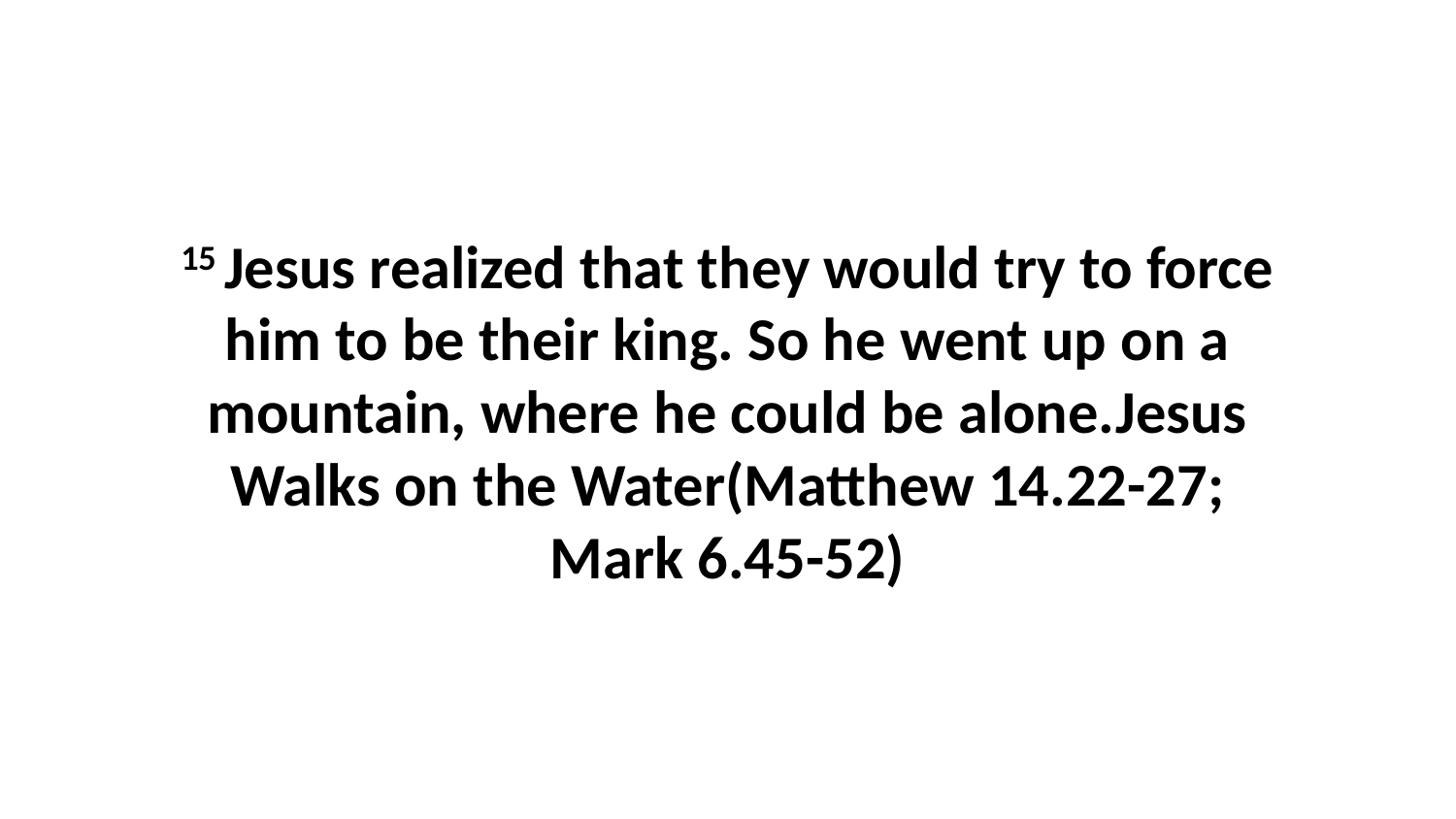

15 Jesus realized that they would try to force him to be their king. So he went up on a mountain, where he could be alone.Jesus Walks on the Water(Matthew 14.22-27; Mark 6.45-52)